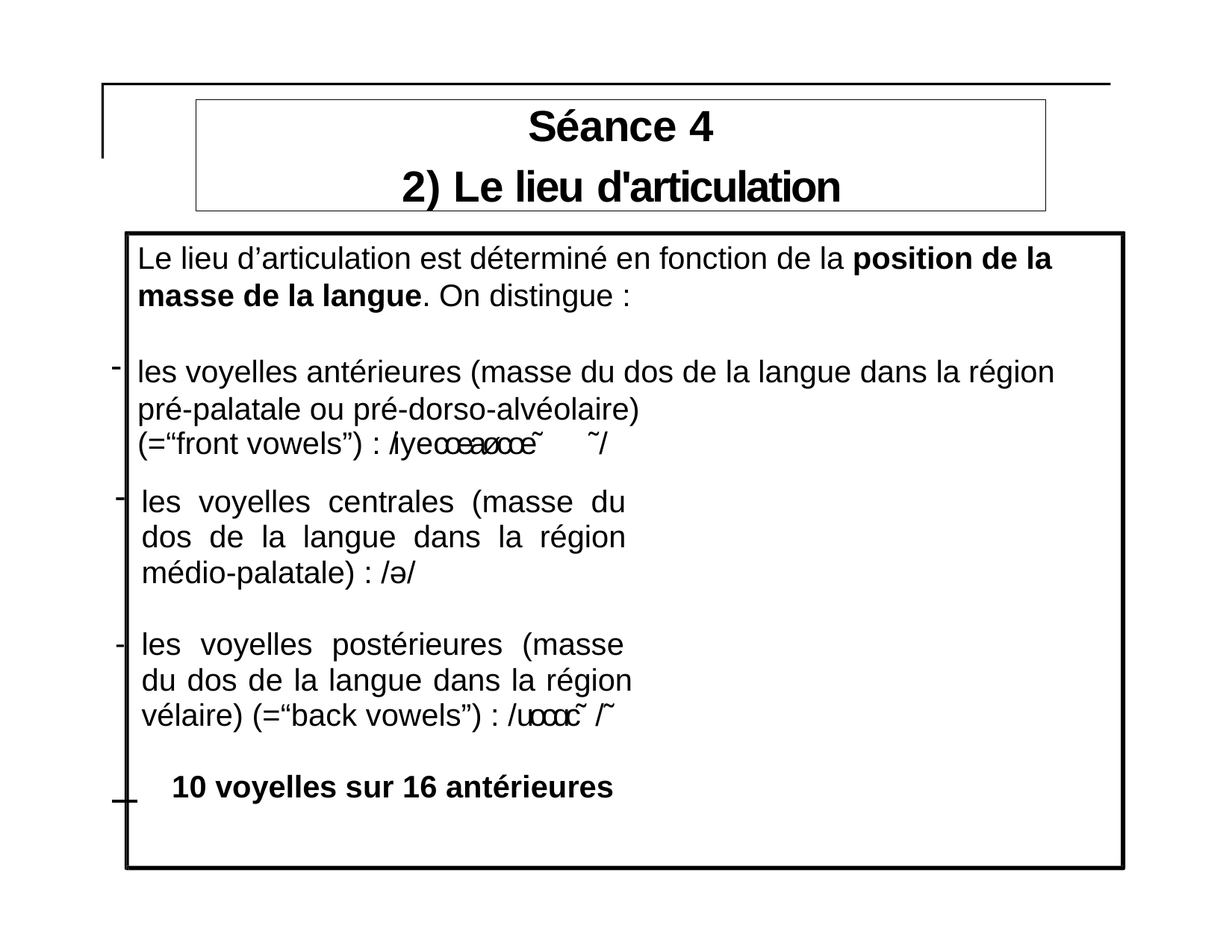

Séance 4
2) Le lieu d'articulation

Le lieu d’articulation est déterminé en fonction de la position de la  masse de la langue. On distingue :

les voyelles antérieures (masse du dos de la langue dans la région  pré-palatale ou pré-dorso-alvéolaire)
(=“front vowels”) : /iyecœaøcœ˜	˜/
les voyelles centrales (masse du  dos de la langue dans la région  médio-palatale) : /ə/

les voyelles postérieures (masse  du dos de la langue dans la région  vélaire) (=“back vowels”) : /uocɑc˜ /˜

   	10 voyelles sur 16 antérieures